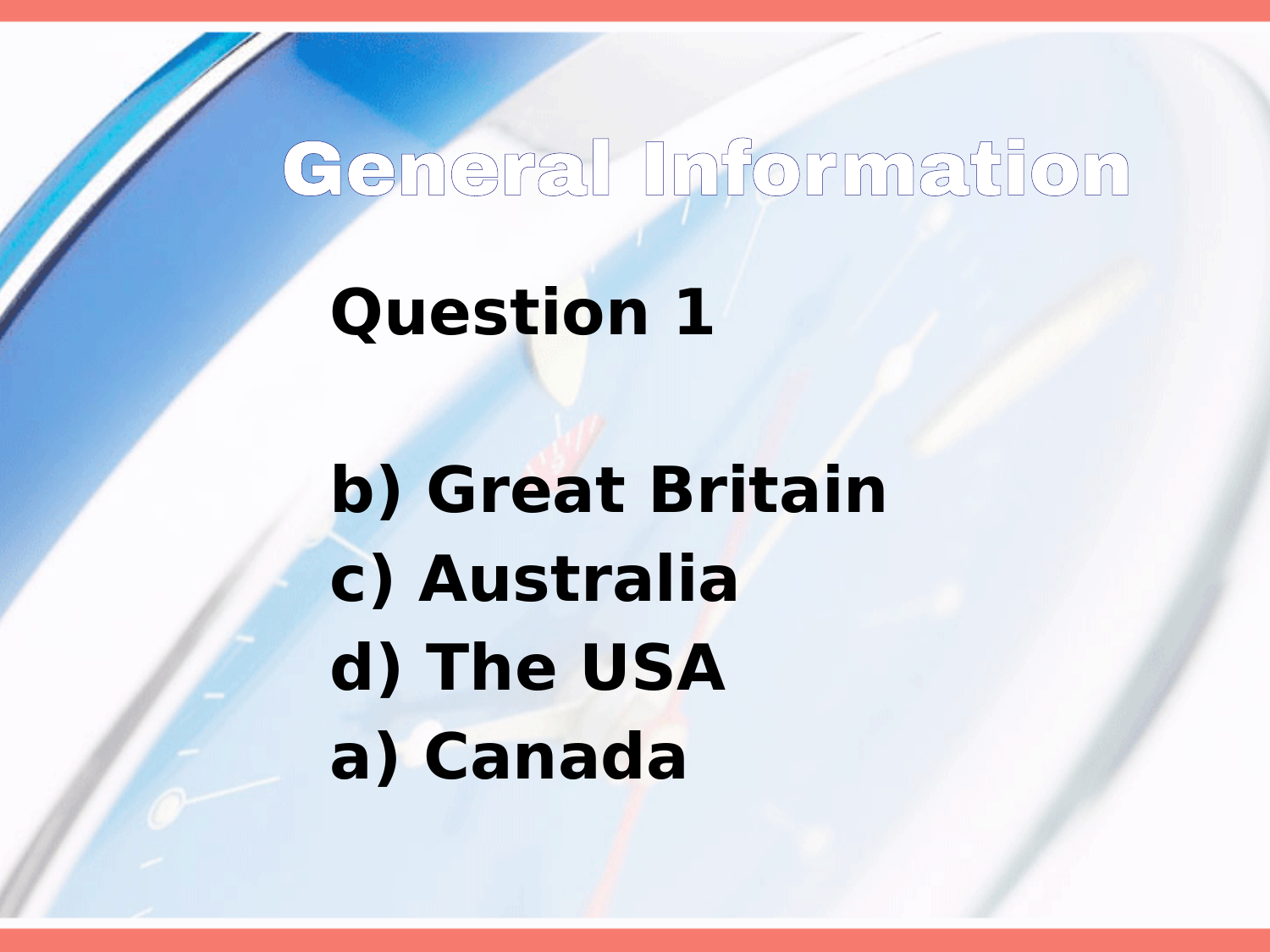

# General Information
Question 1

b) Great Britain
c) Australia
d) The USA
a) Canada